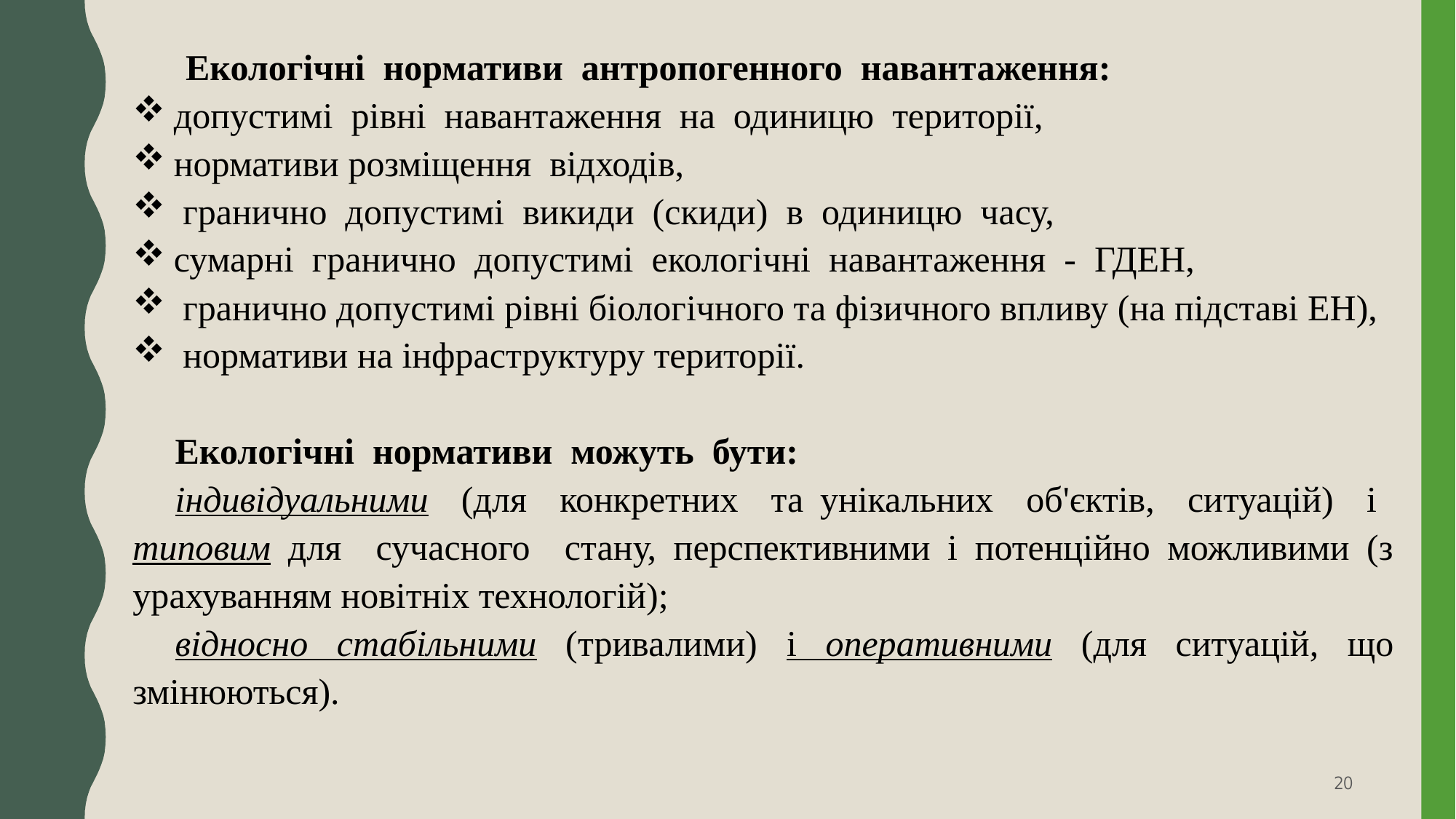

Екологічні  нормативи  антропогенного  навантаження:
допустимі  рівні  навантаження  на  одиницю  території,
нормативи розміщення  відходів,
 гранично  допустимі  викиди  (скиди)  в  одиницю  часу,
сумарні  гранично  допустимі  екологічні  навантаження  -  ГДЕН,
 гранично допустимі рівні біологічного та фізичного впливу (на підставі ЕН),
 нормативи на інфраструктуру території.

Екологічні  нормативи  можуть  бути:
індивідуальними  (для  конкретних  та унікальних  об'єктів,  ситуацій)  і  типовим для  сучасного  стану, перспективними і потенційно можливими (з урахуванням новітніх технологій);
відносно  стабільними  (тривалими)  і  оперативними  (для  ситуацій,  що змінюються).
20